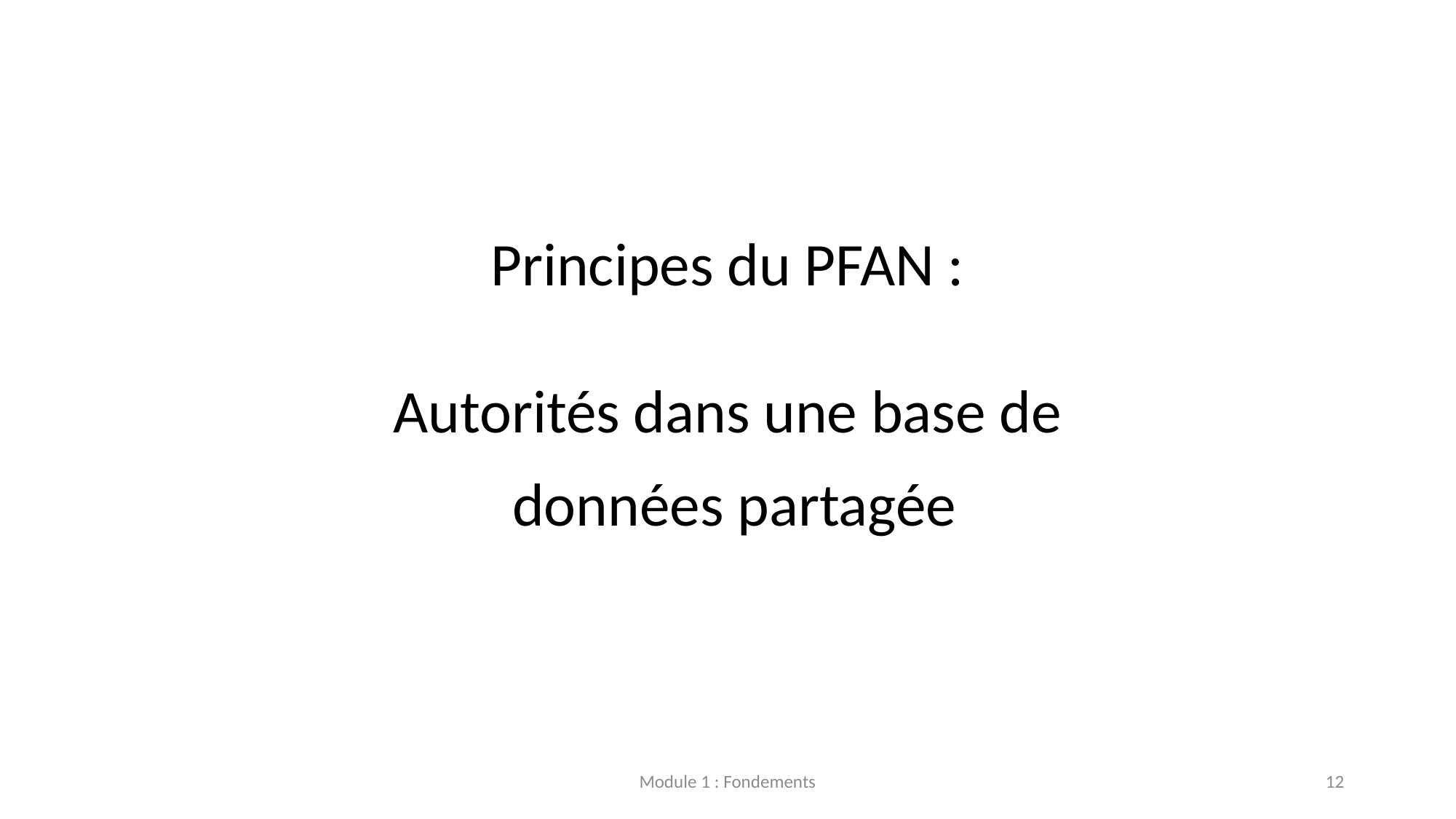

Principes du PFAN :
Autorités dans une base de
 données partagée
Module 1 : Fondements
12